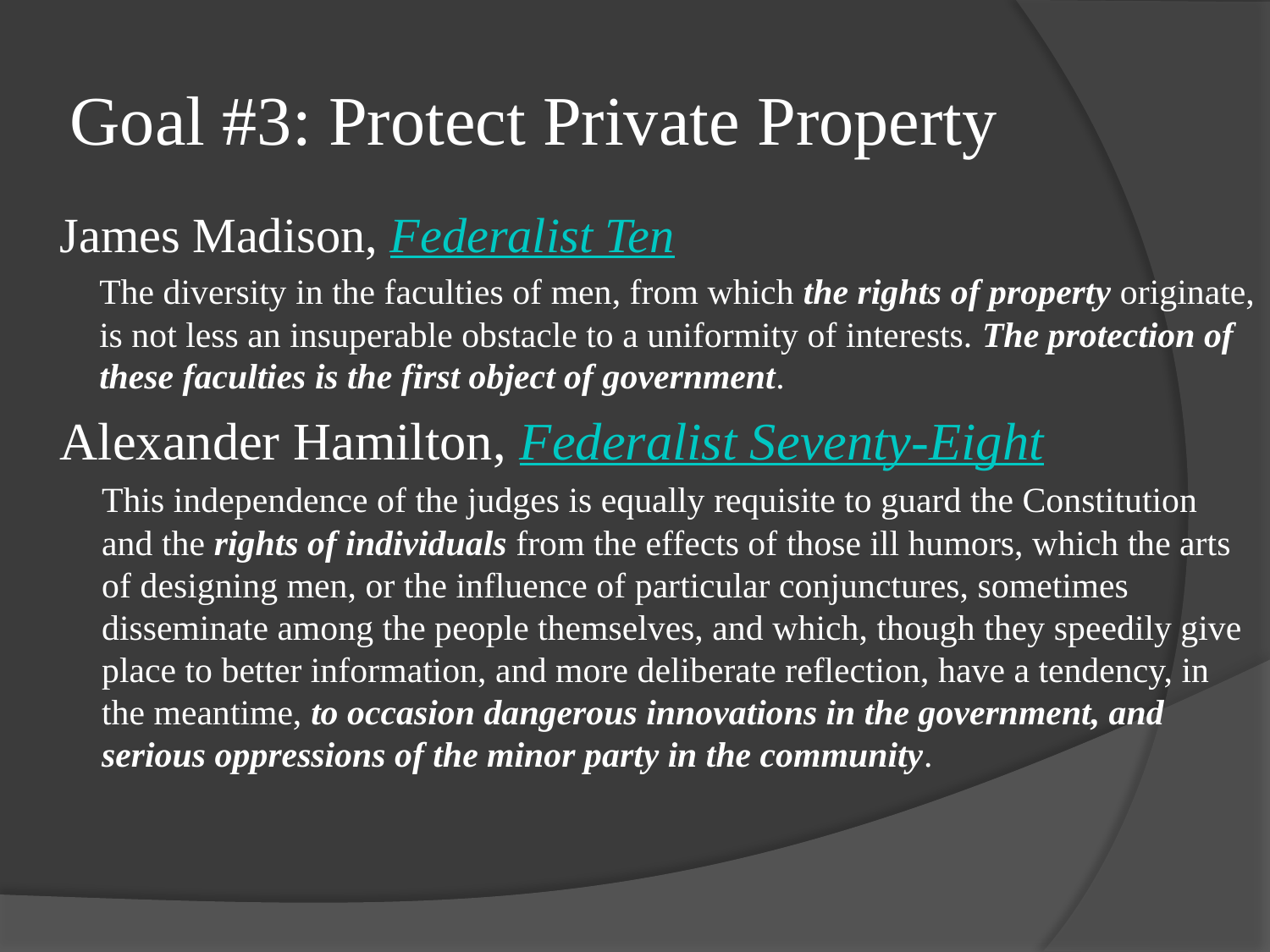

# Goal #3: Protect Private Property
James Madison, Federalist Ten
The diversity in the faculties of men, from which the rights of property originate, is not less an insuperable obstacle to a uniformity of interests. The protection of these faculties is the first object of government.
Alexander Hamilton, Federalist Seventy-Eight
This independence of the judges is equally requisite to guard the Constitution and the rights of individuals from the effects of those ill humors, which the arts of designing men, or the influence of particular conjunctures, sometimes disseminate among the people themselves, and which, though they speedily give place to better information, and more deliberate reflection, have a tendency, in the meantime, to occasion dangerous innovations in the government, and serious oppressions of the minor party in the community.